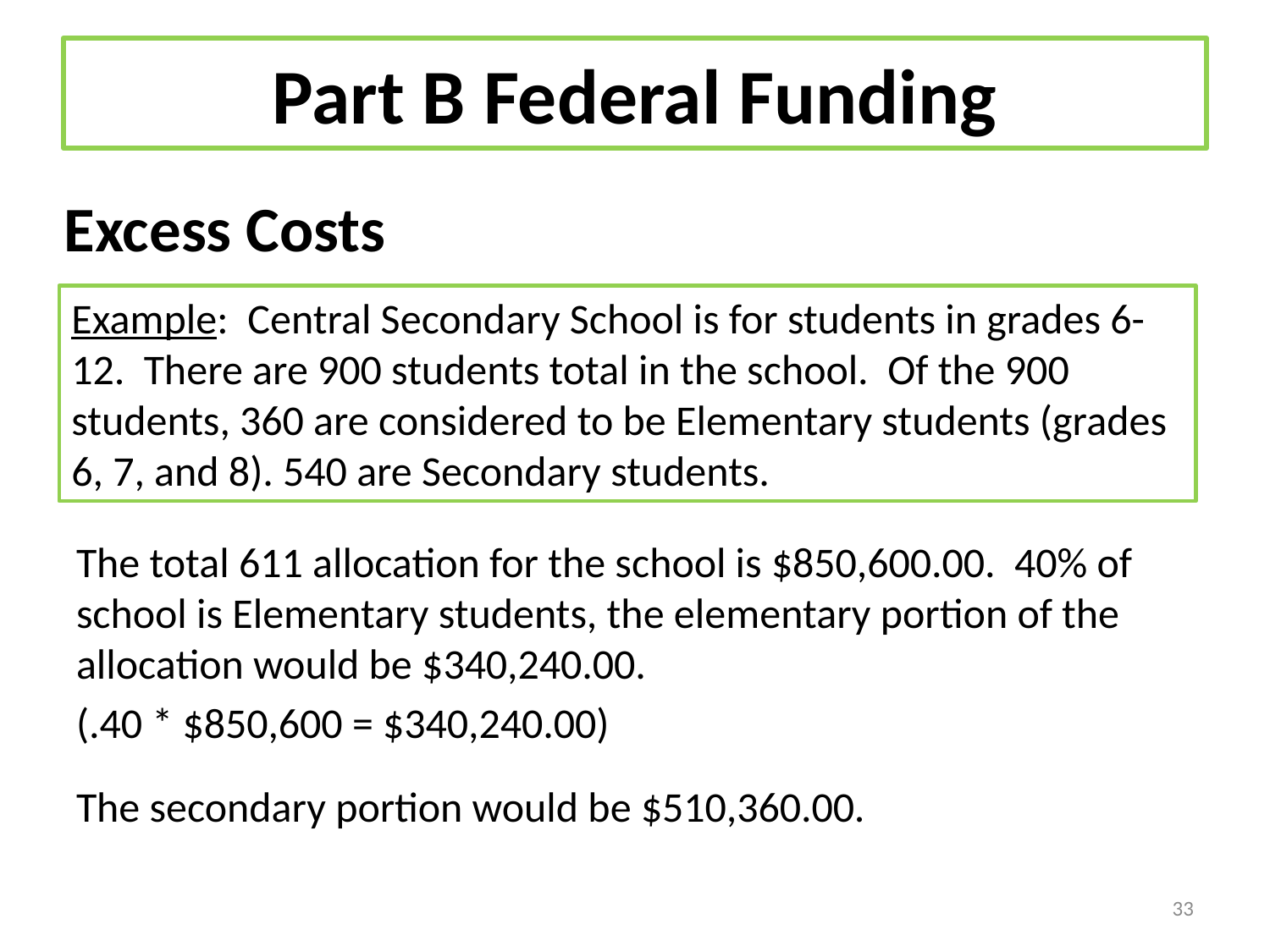

# Part B Federal Funding
Excess Costs
Example:  Central Secondary School is for students in grades 6-12.  There are 900 students total in the school.  Of the 900 students, 360 are considered to be Elementary students (grades 6, 7, and 8). 540 are Secondary students.
The total 611 allocation for the school is $850,600.00.  40% of school is Elementary students, the elementary portion of the allocation would be $340,240.00.
(.40 * $850,600 = $340,240.00)

The secondary portion would be $510,360.00.

33